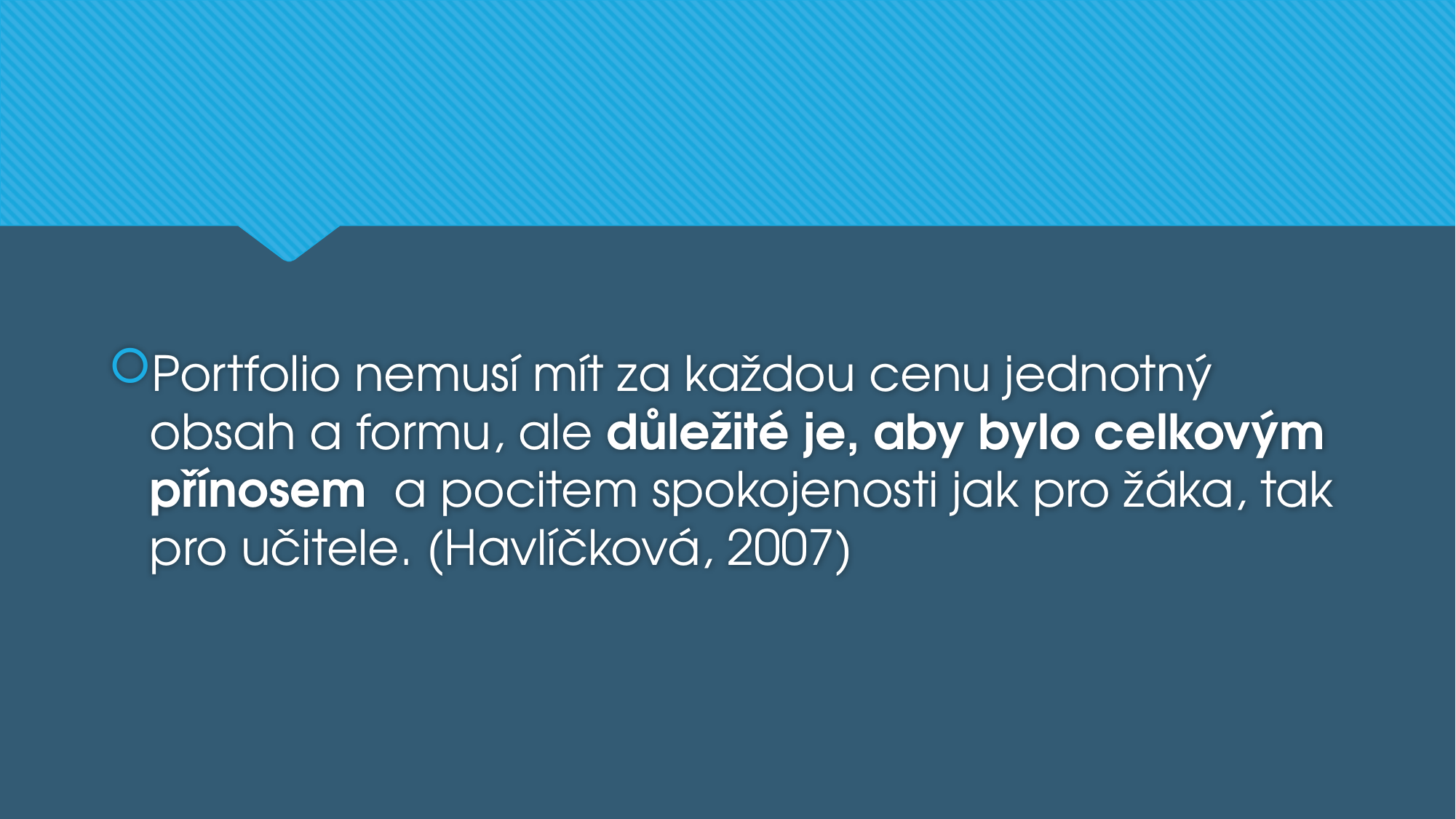

#
Portfolio nemusí mít za každou cenu jednotný obsah a formu, ale důležité je, aby bylo celkovým přínosem  a pocitem spokojenosti jak pro žáka, tak pro učitele. (Havlíčková, 2007)